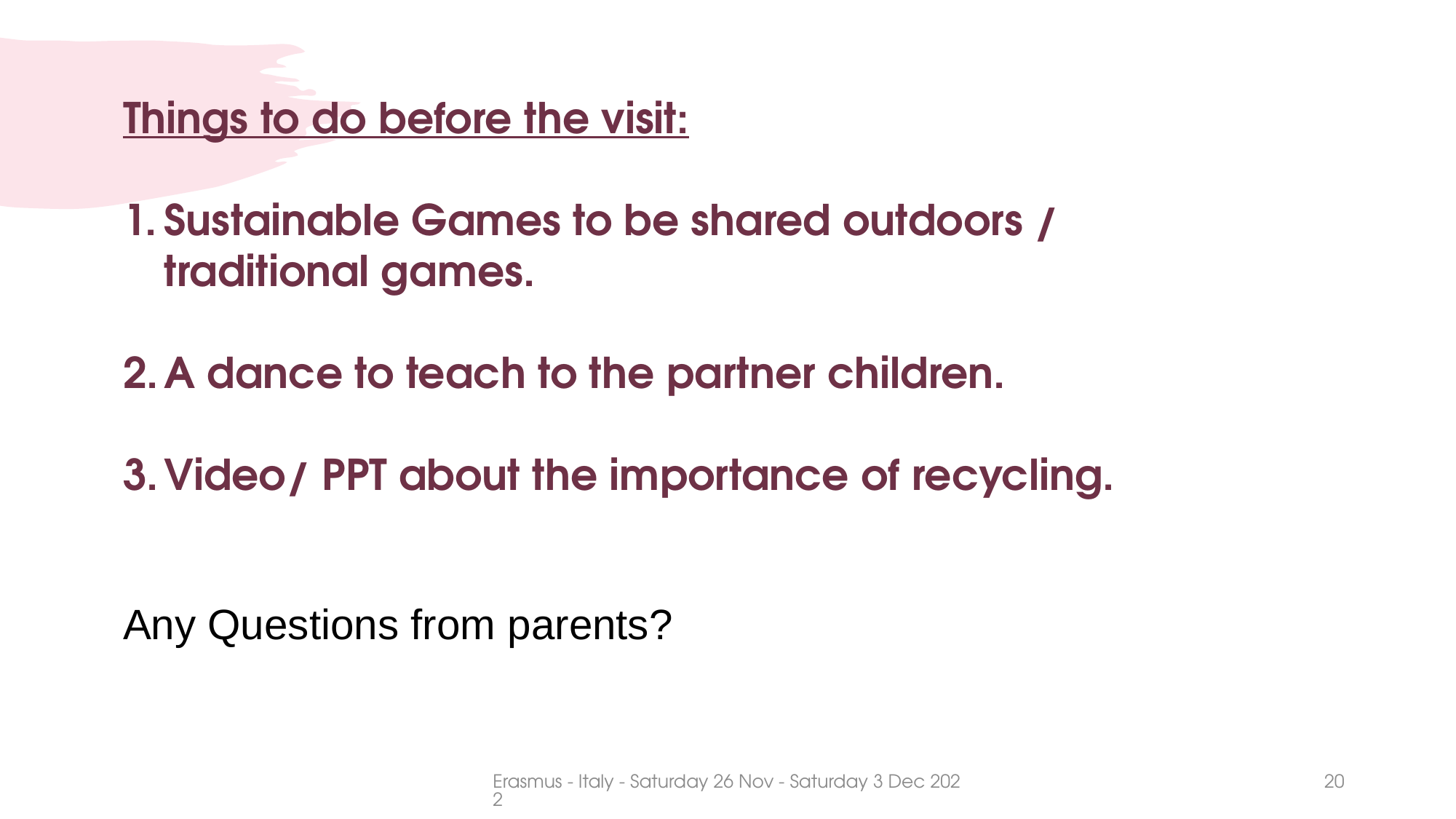

Things to do before the visit:

Sustainable Games to be shared outdoors / traditional games.

A dance to teach to the partner children.

Video/ PPT about the importance of recycling.

Any Questions from parents?
Erasmus - Italy - Saturday 26 Nov - Saturday 3 Dec 2022
20